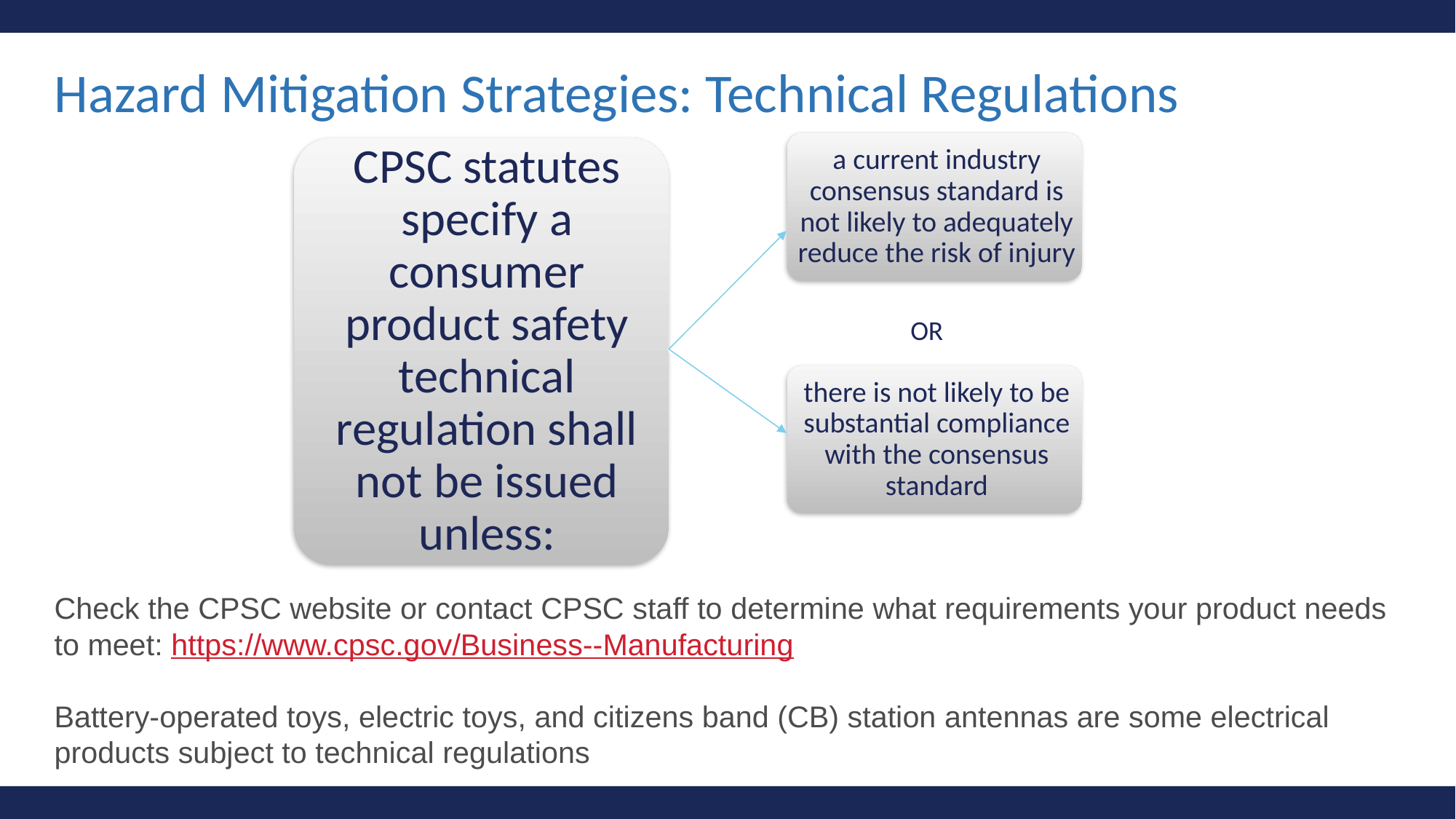

# Hazard Mitigation Strategies: Technical Regulations
CPSC statutes specify a consumer product safety technical regulation shall not be issued unless:

a current industry consensus standard is not likely to adequately reduce the risk of injury

there is not likely to be substantial compliance with the consensus standard
OR
Check the CPSC website or contact CPSC staff to determine what requirements your product needs to meet: https://www.cpsc.gov/Business--Manufacturing

Battery-operated toys, electric toys, and citizens band (CB) station antennas are some electrical products subject to technical regulations